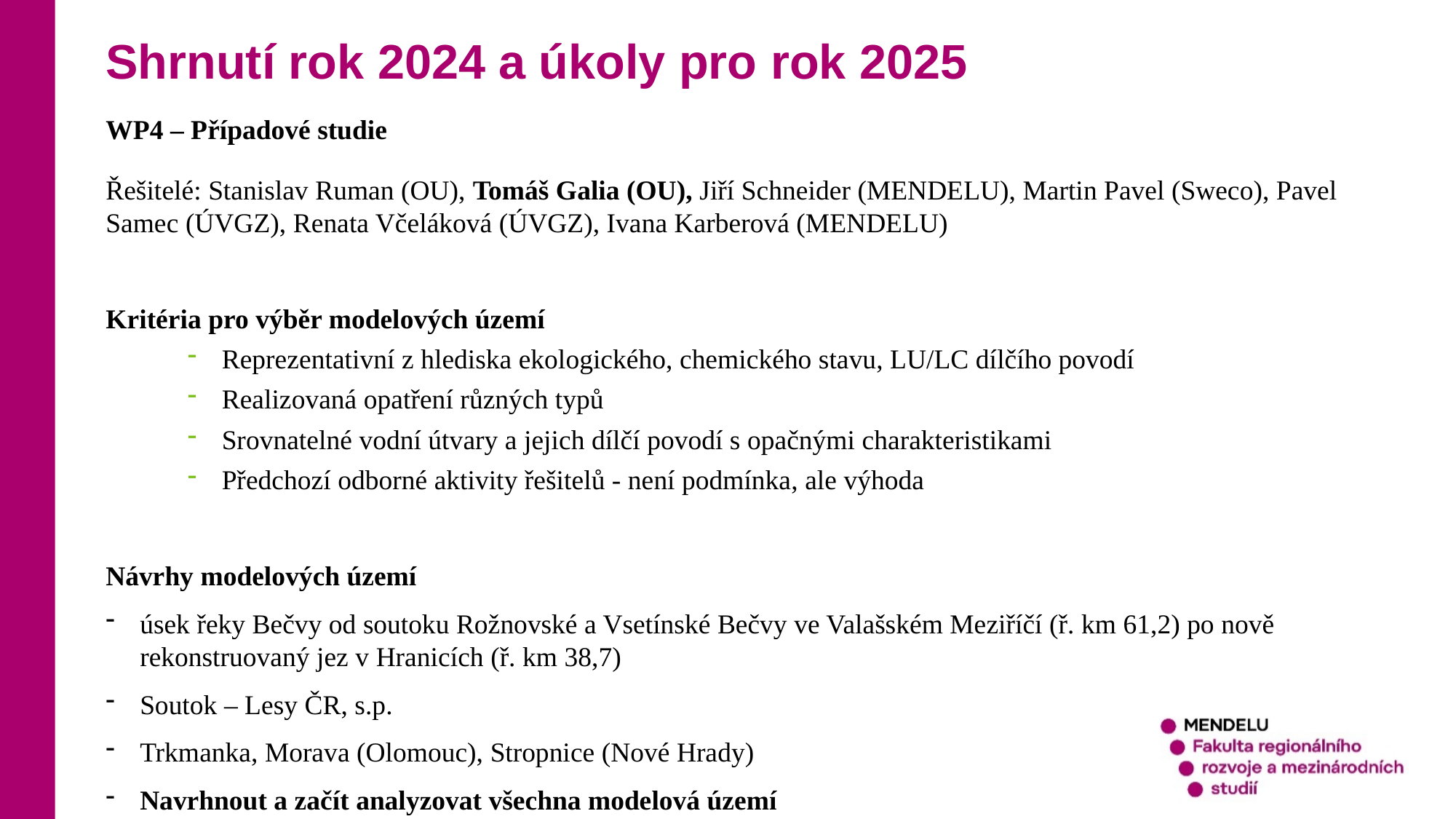

Shrnutí rok 2024 a úkoly pro rok 2025
WP4 – Případové studie
Řešitelé: Stanislav Ruman (OU), Tomáš Galia (OU), Jiří Schneider (MENDELU), Martin Pavel (Sweco), Pavel Samec (ÚVGZ), Renata Včeláková (ÚVGZ), Ivana Karberová (MENDELU)

Kritéria pro výběr modelových území
Reprezentativní z hlediska ekologického, chemického stavu, LU/LC dílčího povodí
Realizovaná opatření různých typů
Srovnatelné vodní útvary a jejich dílčí povodí s opačnými charakteristikami
Předchozí odborné aktivity řešitelů - není podmínka, ale výhoda

Návrhy modelových území
úsek řeky Bečvy od soutoku Rožnovské a Vsetínské Bečvy ve Valašském Meziříčí (ř. km 61,2) po nově rekonstruovaný jez v Hranicích (ř. km 38,7)
Soutok – Lesy ČR, s.p.
Trkmanka, Morava (Olomouc), Stropnice (Nové Hrady)
Navrhnout a začít analyzovat všechna modelová území